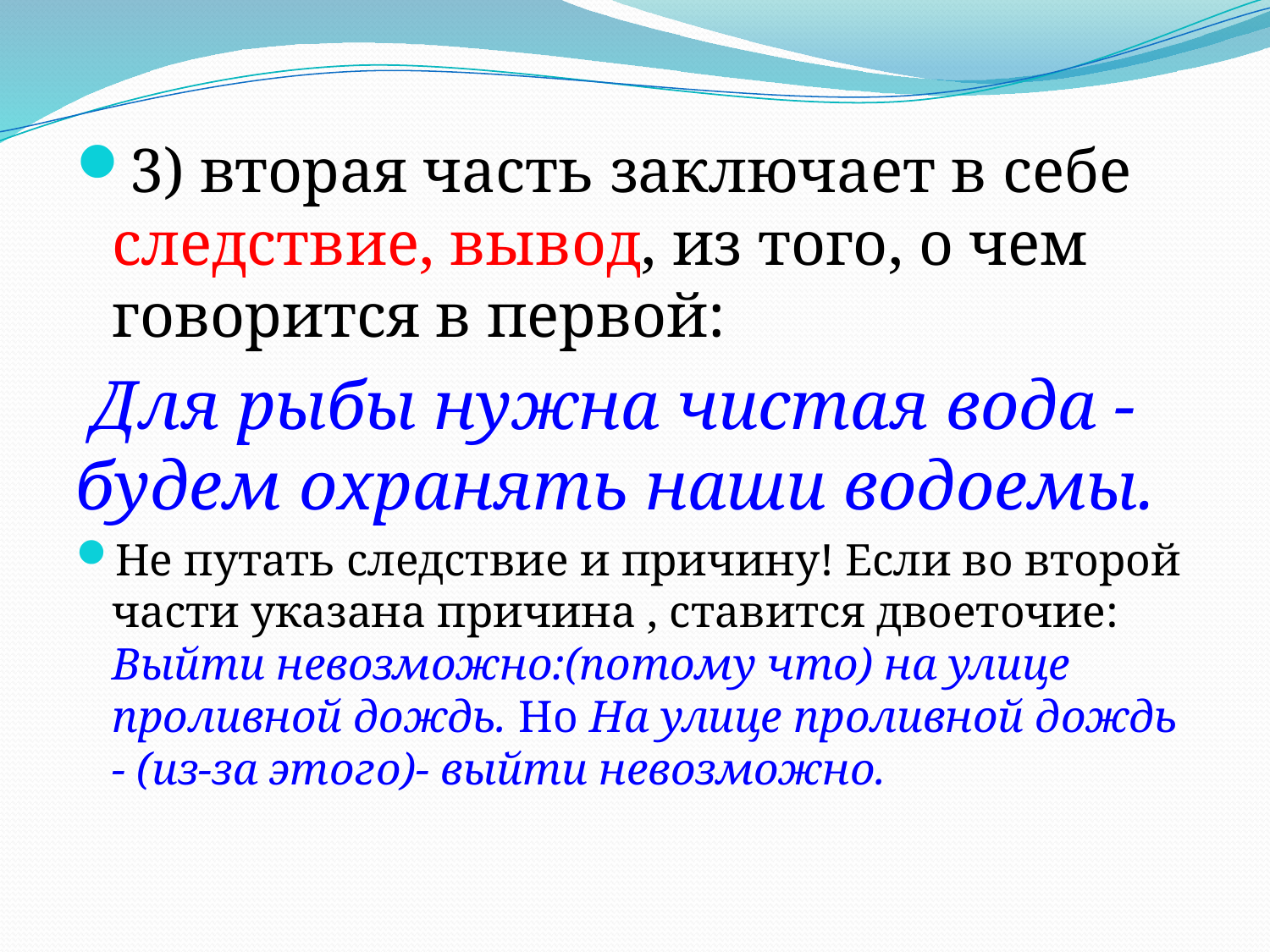

3) вторая часть заключает в себе следствие, вывод, из того, о чем говорится в первой:
 Для рыбы нужна чистая вода - будем охранять наши водоемы.
Не путать следствие и причину! Если во второй части указана причина , ставится двоеточие: Выйти невозможно:(потому что) на улице проливной дождь. Но На улице проливной дождь - (из-за этого)- выйти невозможно.